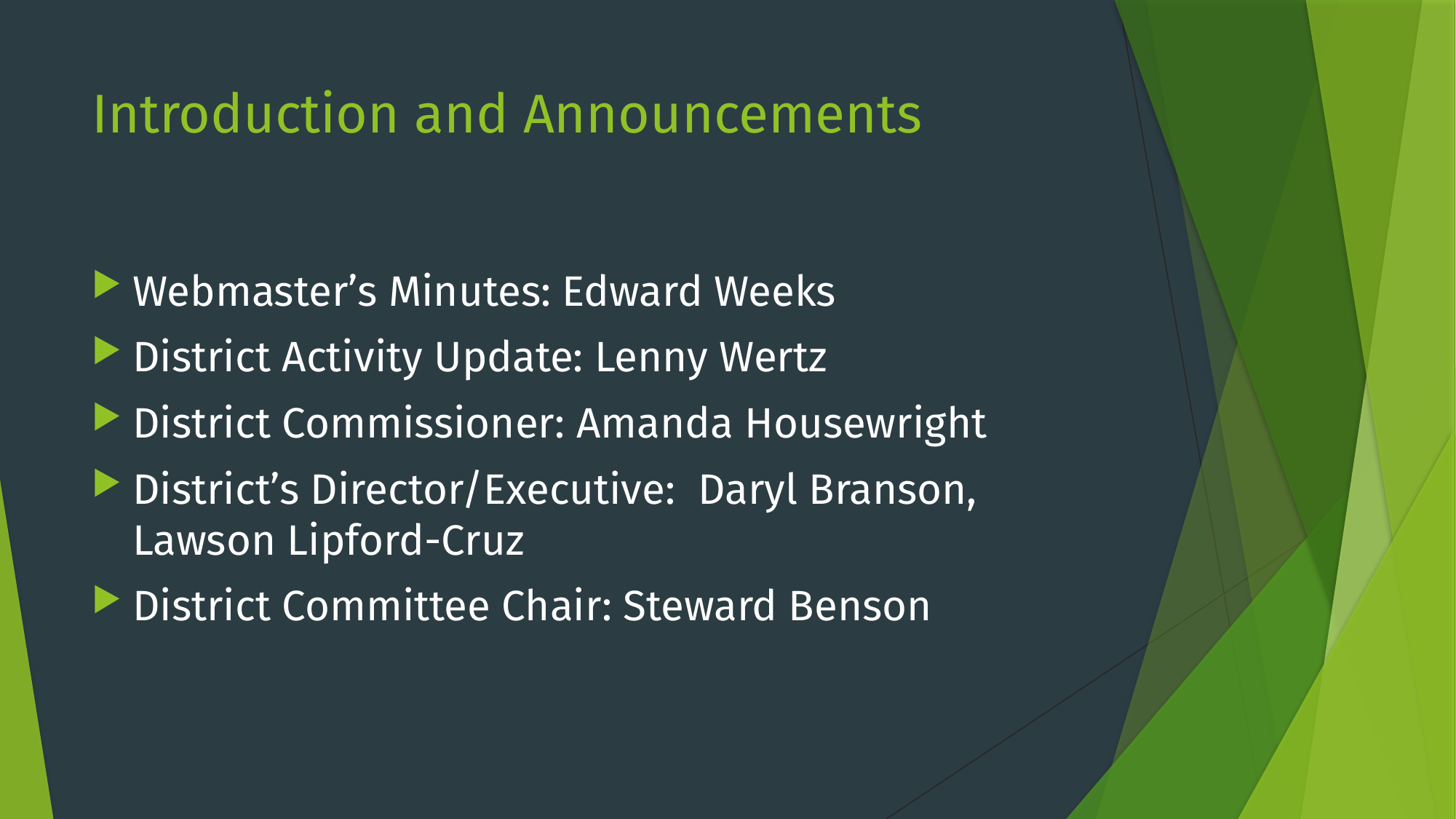

# Introduction and Announcements
Webmaster’s Minutes: Edward Weeks
District Activity Update: Lenny Wertz
District Commissioner: Amanda Housewright
District’s Director/Executive:  Daryl Branson, Lawson Lipford-Cruz
District Committee Chair: Steward Benson